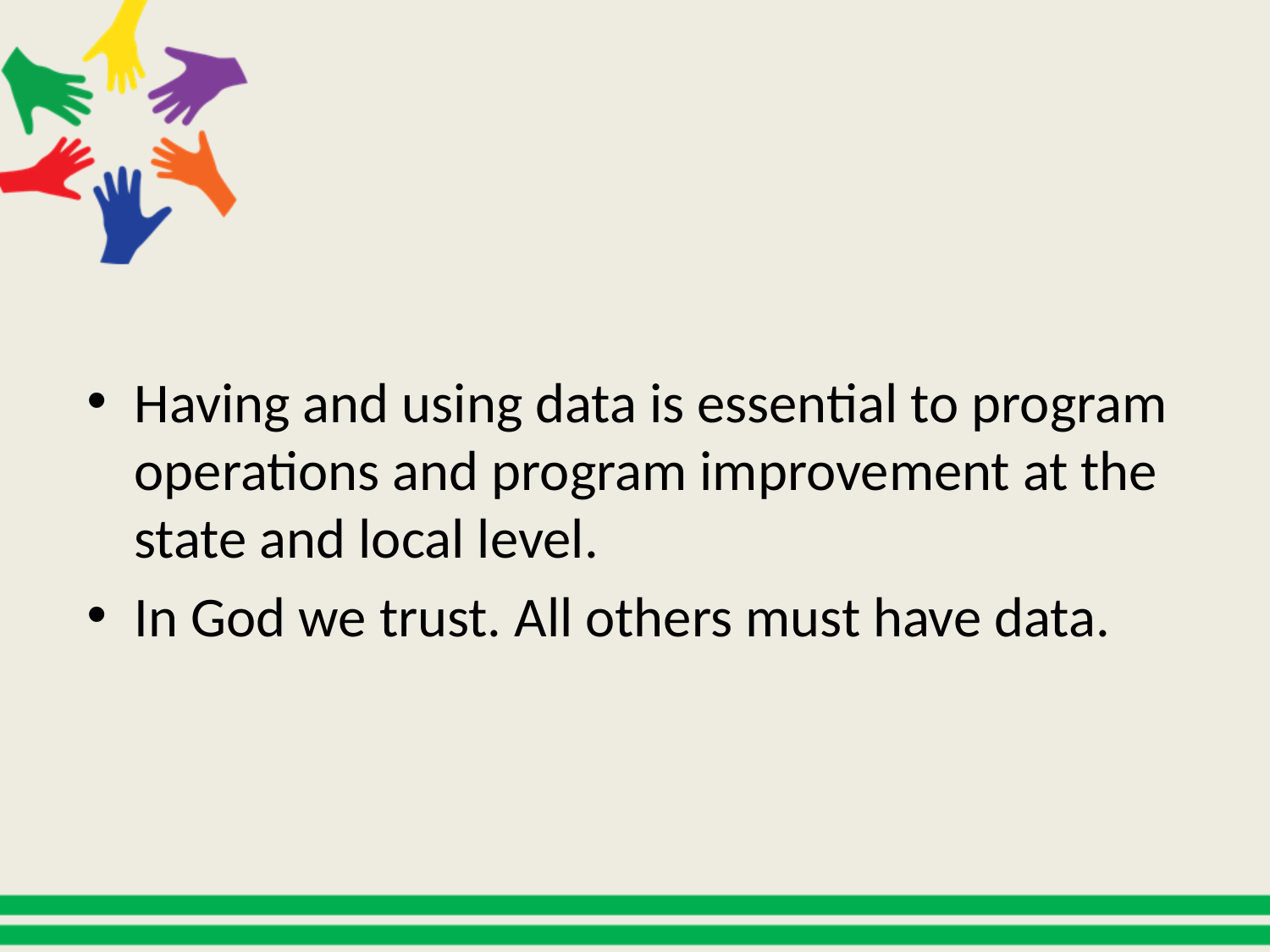

#
Having and using data is essential to program operations and program improvement at the state and local level.
In God we trust. All others must have data.